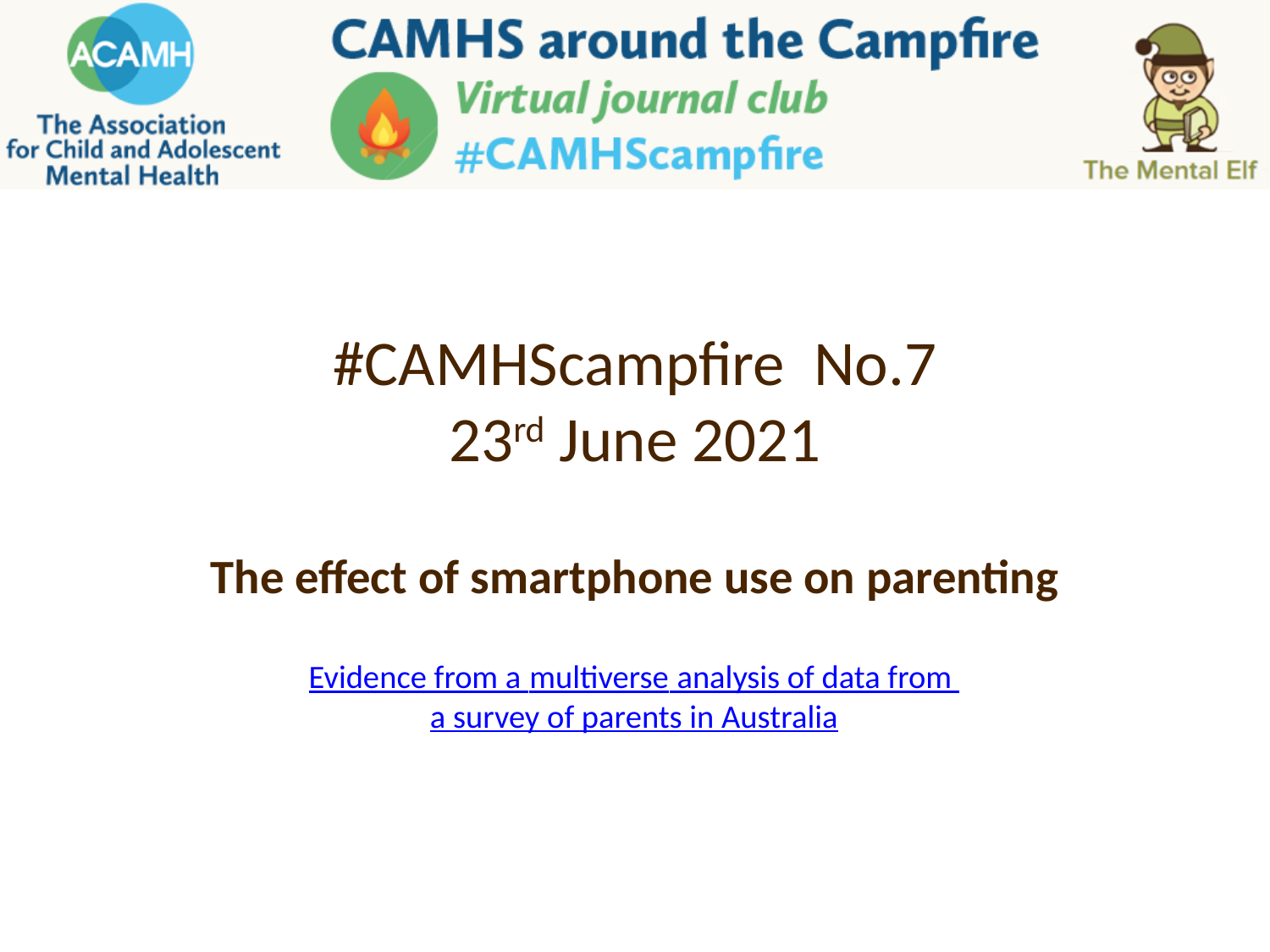

# #CAMHScampfire  No.7 23rd June 2021
The effect of smartphone use on parenting

Evidence from a multiverse analysis of data from
a survey of parents in Australia